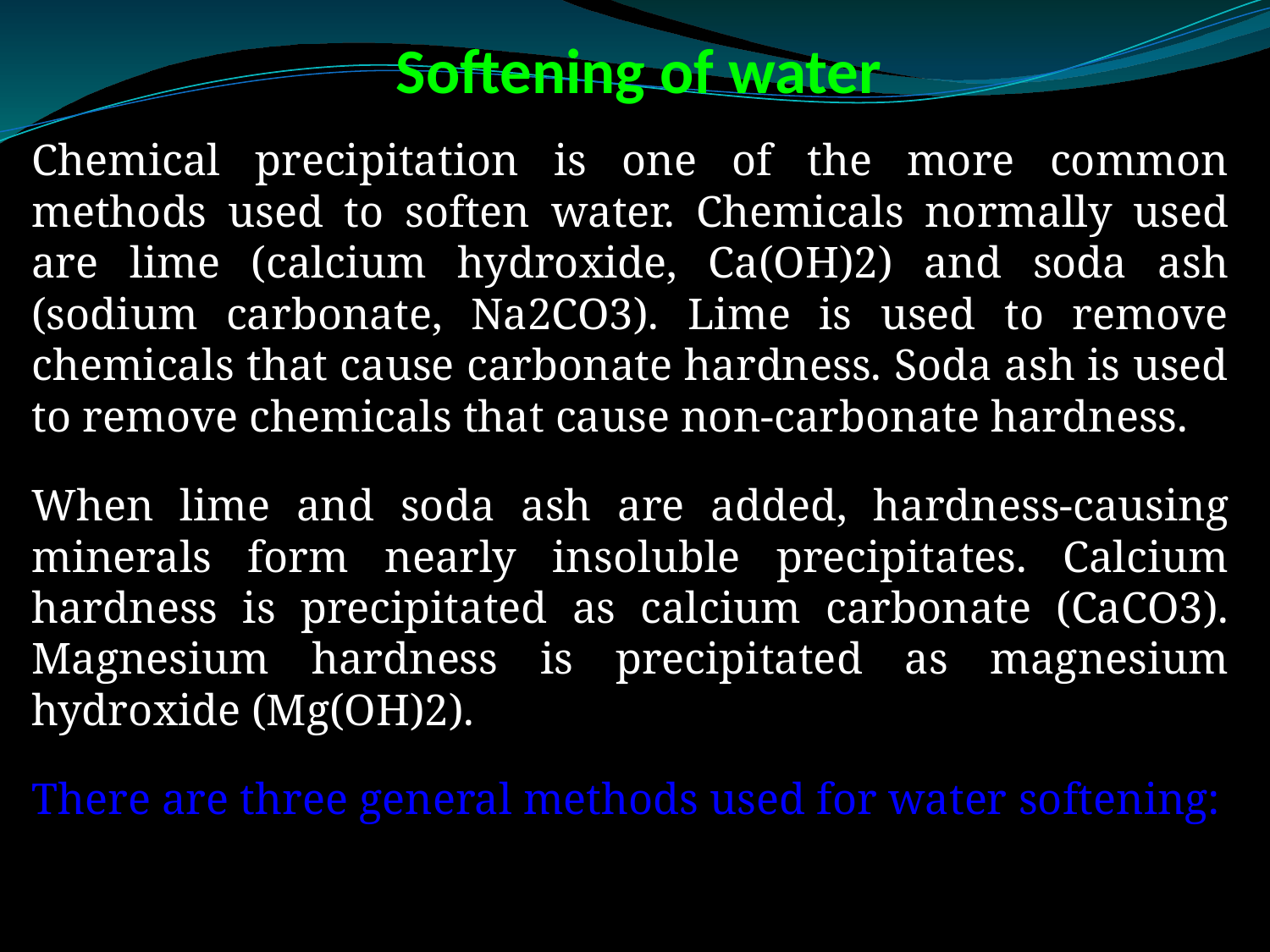

# Softening of water
Chemical precipitation is one of the more common methods used to soften water. Chemicals normally used are lime (calcium hydroxide, Ca(OH)2) and soda ash (sodium carbonate, Na2CO3). Lime is used to remove chemicals that cause carbonate hardness. Soda ash is used to remove chemicals that cause non-carbonate hardness.
When lime and soda ash are added, hardness-causing minerals form nearly insoluble precipitates. Calcium hardness is precipitated as calcium carbonate (CaCO3). Magnesium hardness is precipitated as magnesium hydroxide (Mg(OH)2).
There are three general methods used for water softening: